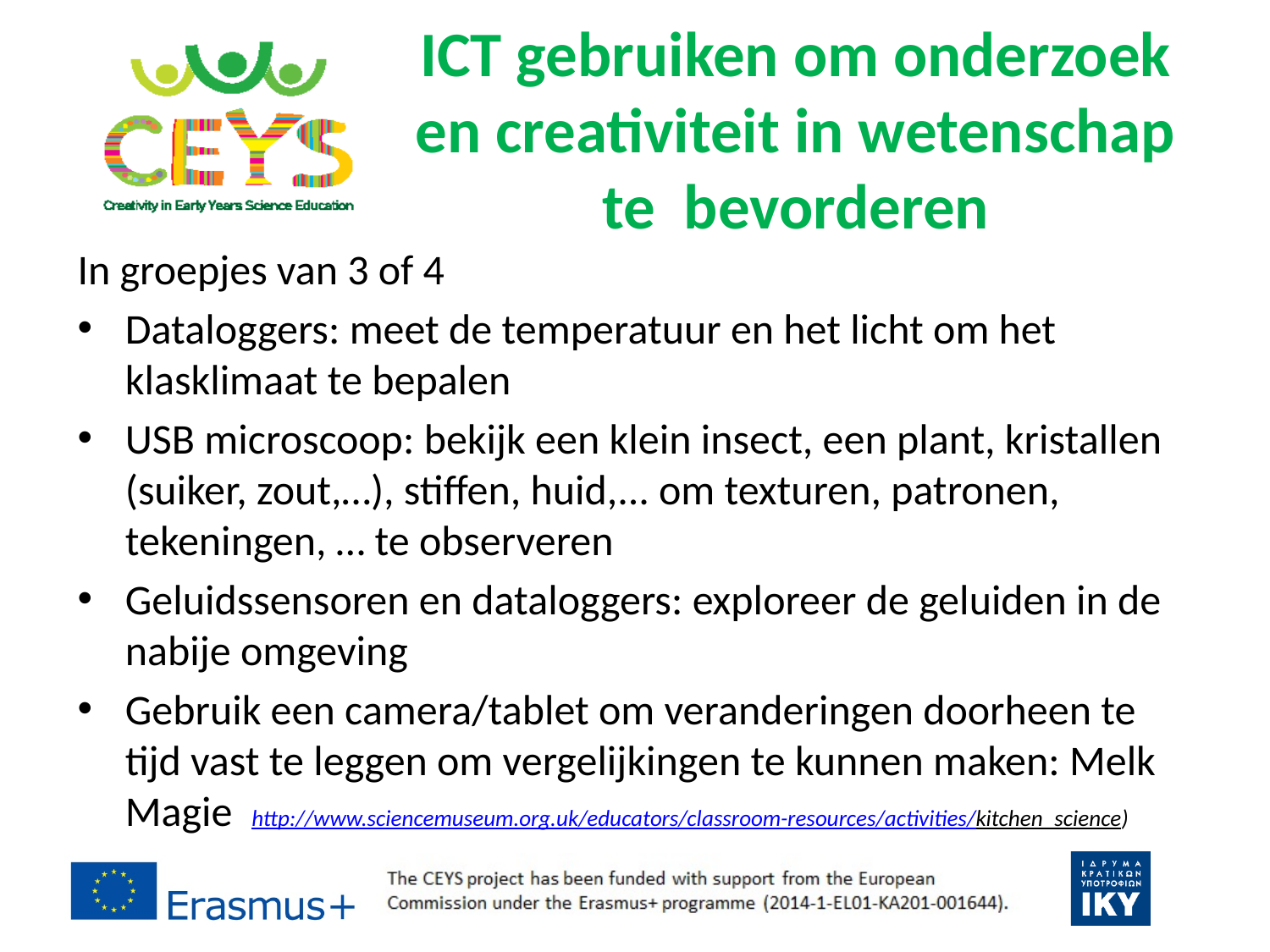

# ICT gebruiken om onderzoek en creativiteit in wetenschap te  bevorderen
In groepjes van 3 of 4
Dataloggers: meet de temperatuur en het licht om het klasklimaat te bepalen
USB microscoop: bekijk een klein insect, een plant, kristallen (suiker, zout,…), stiffen, huid,... om texturen, patronen, tekeningen, … te observeren
Geluidssensoren en dataloggers: exploreer de geluiden in de nabije omgeving
Gebruik een camera/tablet om veranderingen doorheen te tijd vast te leggen om vergelijkingen te kunnen maken: Melk Magie  http://www.sciencemuseum.org.uk/educators/classroom-resources/activities/kitchen_science)